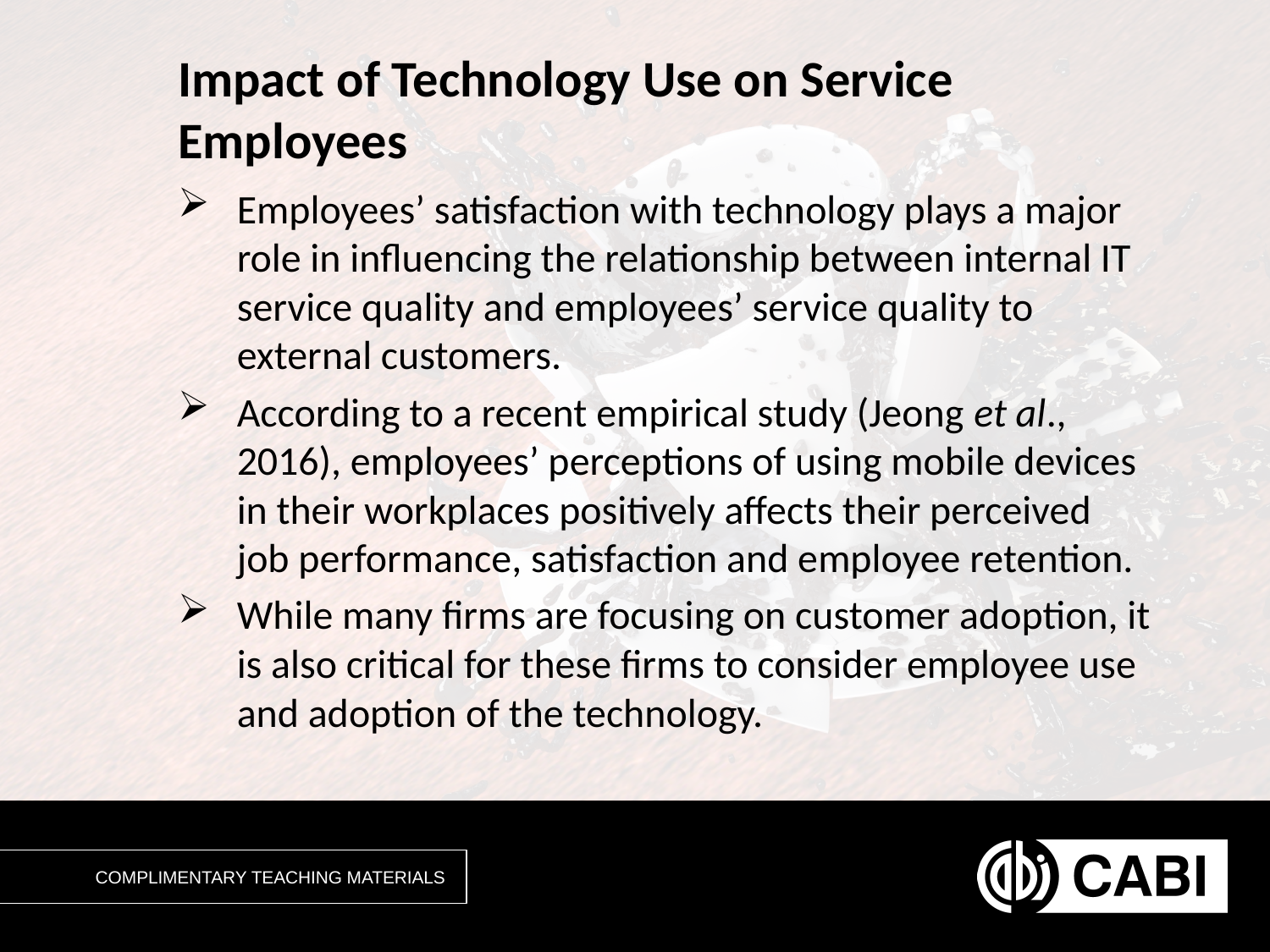

# Impact of Technology Use on Service Employees
Employees’ satisfaction with technology plays a major role in influencing the relationship between internal IT service quality and employees’ service quality to external customers.
According to a recent empirical study (Jeong et al., 2016), employees’ perceptions of using mobile devices in their workplaces positively affects their perceived job performance, satisfaction and employee retention.
While many firms are focusing on customer adoption, it is also critical for these firms to consider employee use and adoption of the technology.